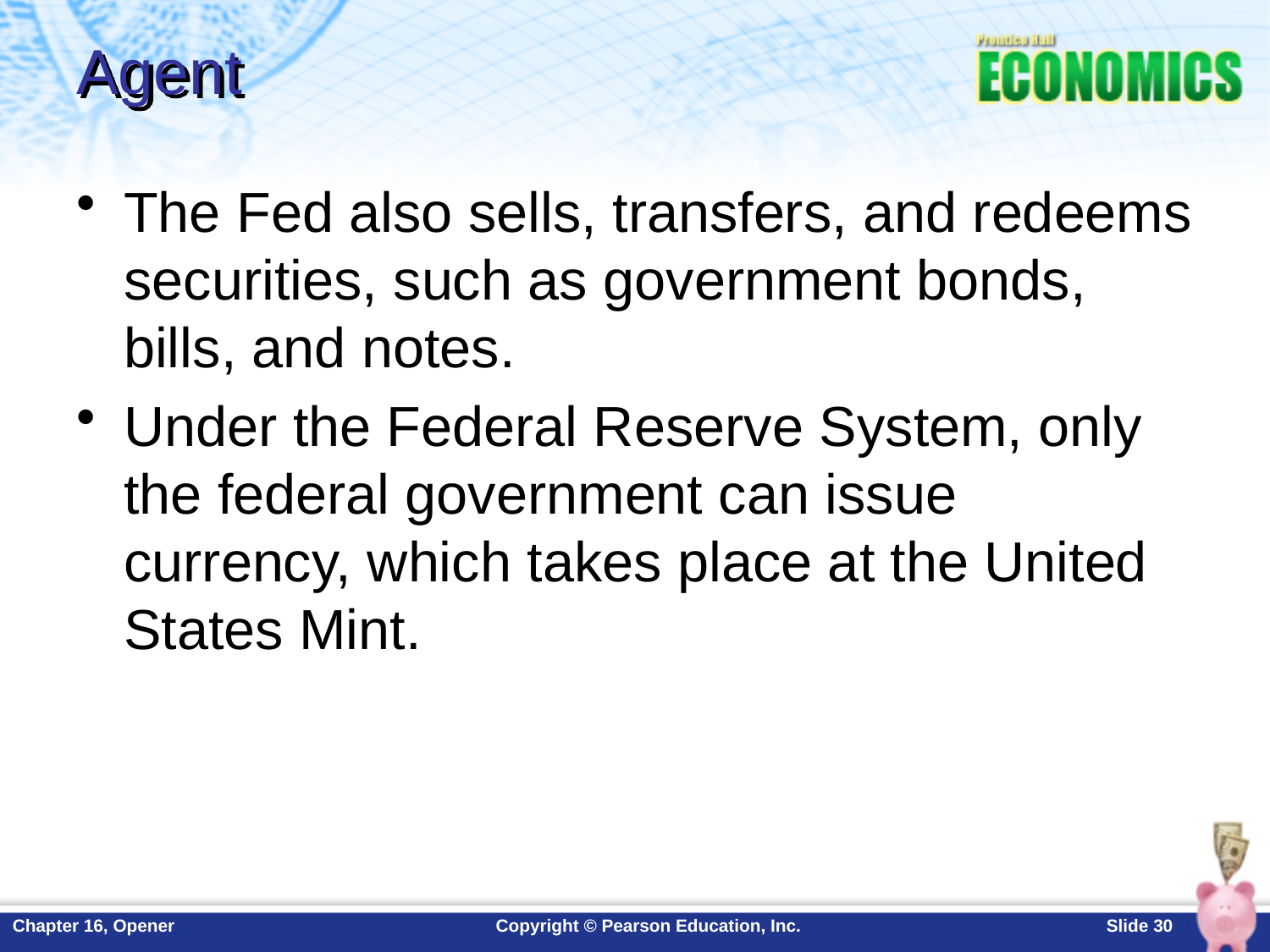

# Agent
The Fed also sells, transfers, and redeems securities, such as government bonds, bills, and notes.
Under the Federal Reserve System, only the federal government can issue currency, which takes place at the United States Mint.